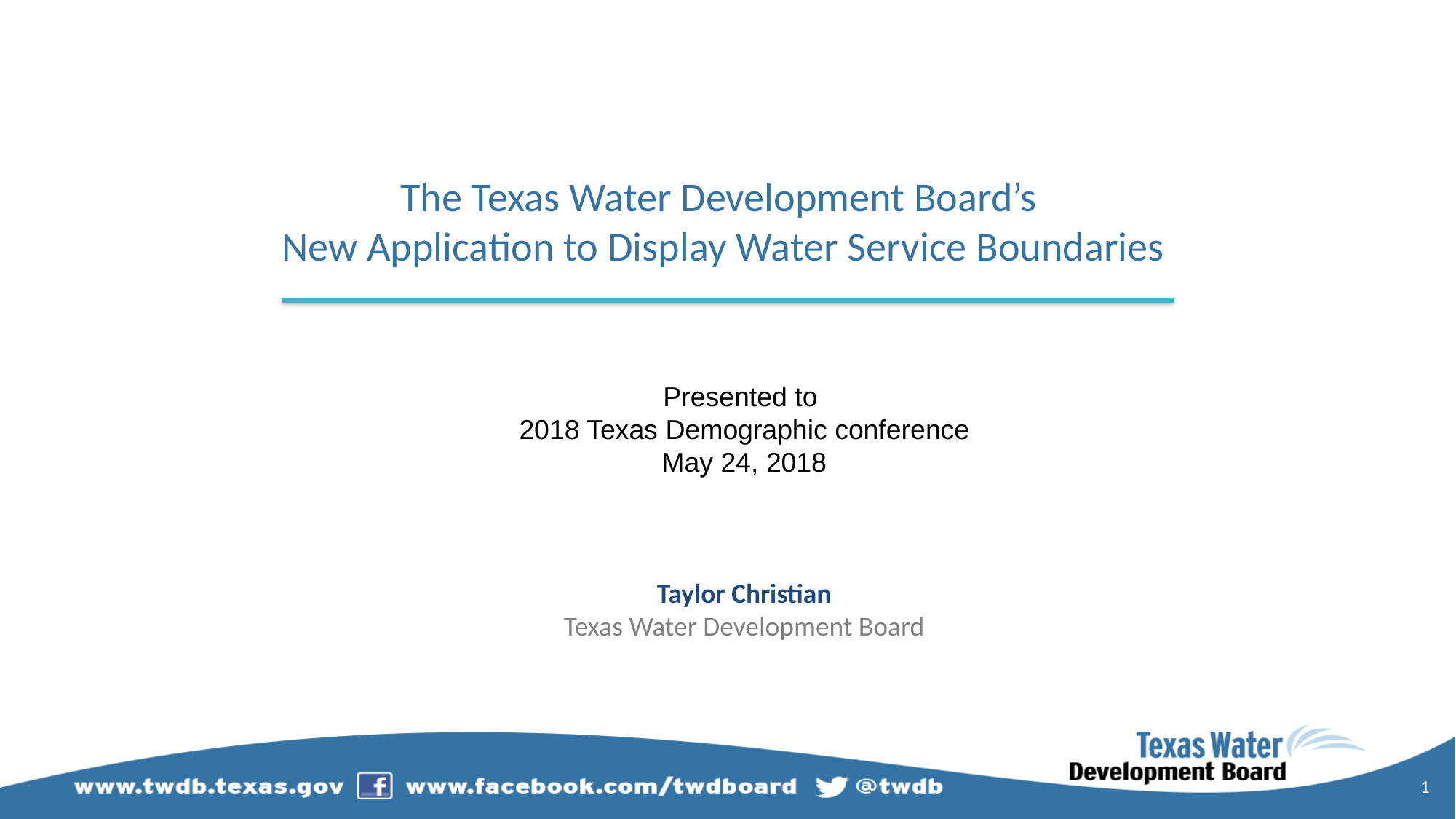

The Texas Water Development Board’s
New Application to Display Water Service Boundaries
Presented to
2018 Texas Demographic conference
May 24, 2018

Taylor Christian
Texas Water Development Board
1